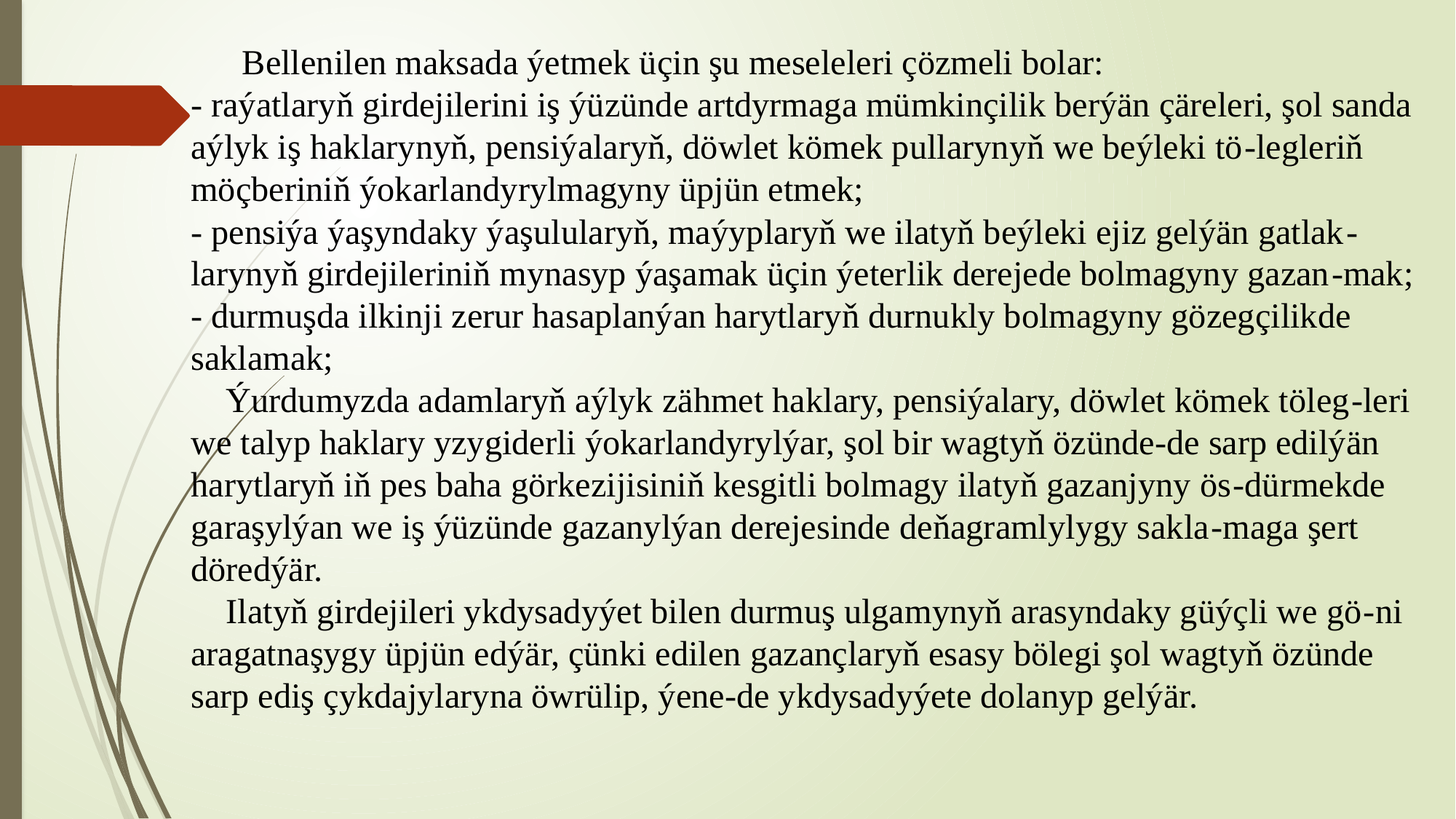

# Bellenilen maksada ýetmek üçin şu meseleleri çözmeli bolar: - raýatlaryň girdejilerini iş ýüzünde artdyrmaga mümkinçilik berýän çäreleri, şol sanda aýlyk iş haklarynyň, pensiýalaryň, döwlet kömek pullarynyň we beýleki tö-legleriň möçberiniň ýokarlandyrylmagyny üpjün etmek; - pensiýa ýaşyndaky ýaşulularyň, maýyplaryň we ilatyň beýleki ejiz gelýän gatlak-larynyň girdejileriniň mynasyp ýaşamak üçin ýeterlik derejede bolmagyny gazan-mak; - durmuşda ilkinji zerur hasaplanýan harytlaryň durnukly bolmagyny gözegçilikde saklamak; Ýurdumyzda adamlaryň aýlyk zähmet haklary, pensiýalary, döwlet kömek töleg-leri we talyp haklary yzygiderli ýokarlandyrylýar, şol bir wagtyň özünde-de sarp edilýän harytlaryň iň pes baha görkezijisiniň kesgitli bolmagy ilatyň gazanjyny ös-dürmekde garaşylýan we iş ýüzünde gazanylýan derejesinde deňagramlylygy sakla-maga şert döredýär. Ilatyň girdejileri ykdysadyýet bilen durmuş ulgamynyň arasyndaky güýçli we gö-ni aragatnaşygy üpjün edýär, çünki edilen gazançlaryň esasy bölegi şol wagtyň özünde sarp ediş çykdajylaryna öwrülip, ýene-de ykdysadyýete dolanyp gelýär.